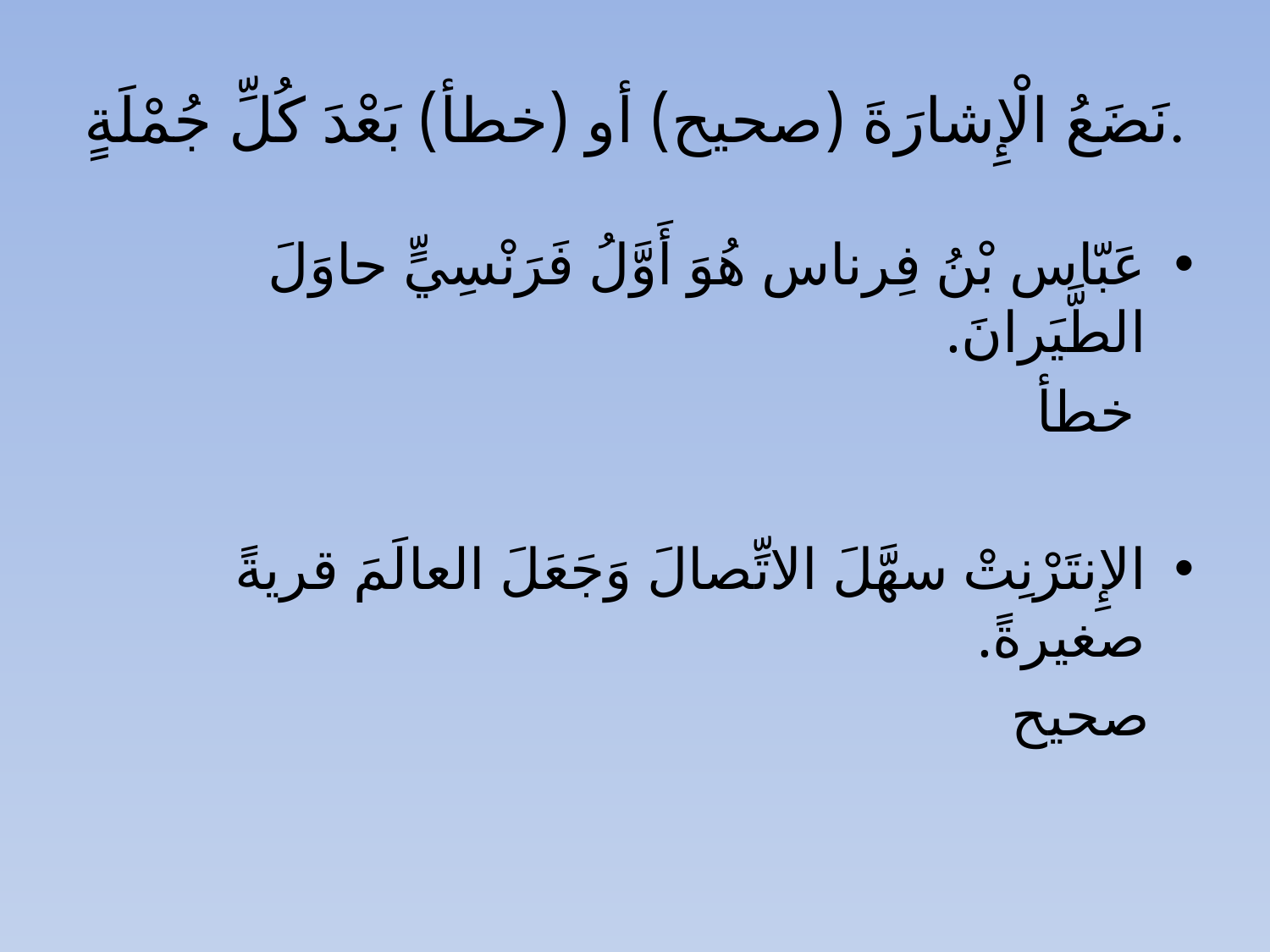

# نَضَعُ الْإِشارَةَ (صحيح) أو (خطأ) بَعْدَ كُلِّ جُمْلَةٍ.
عَبّاس بْنُ فِرناس هُوَ أَوَّلُ فَرَنْسِيٍّ حاوَلَ الطَّيَرانَ.
    خطأ

الإِنتَرْنِتْ سهَّلَ الاتِّصالَ وَجَعَلَ العالَمَ قريةً صغيرةً.
   صحيح